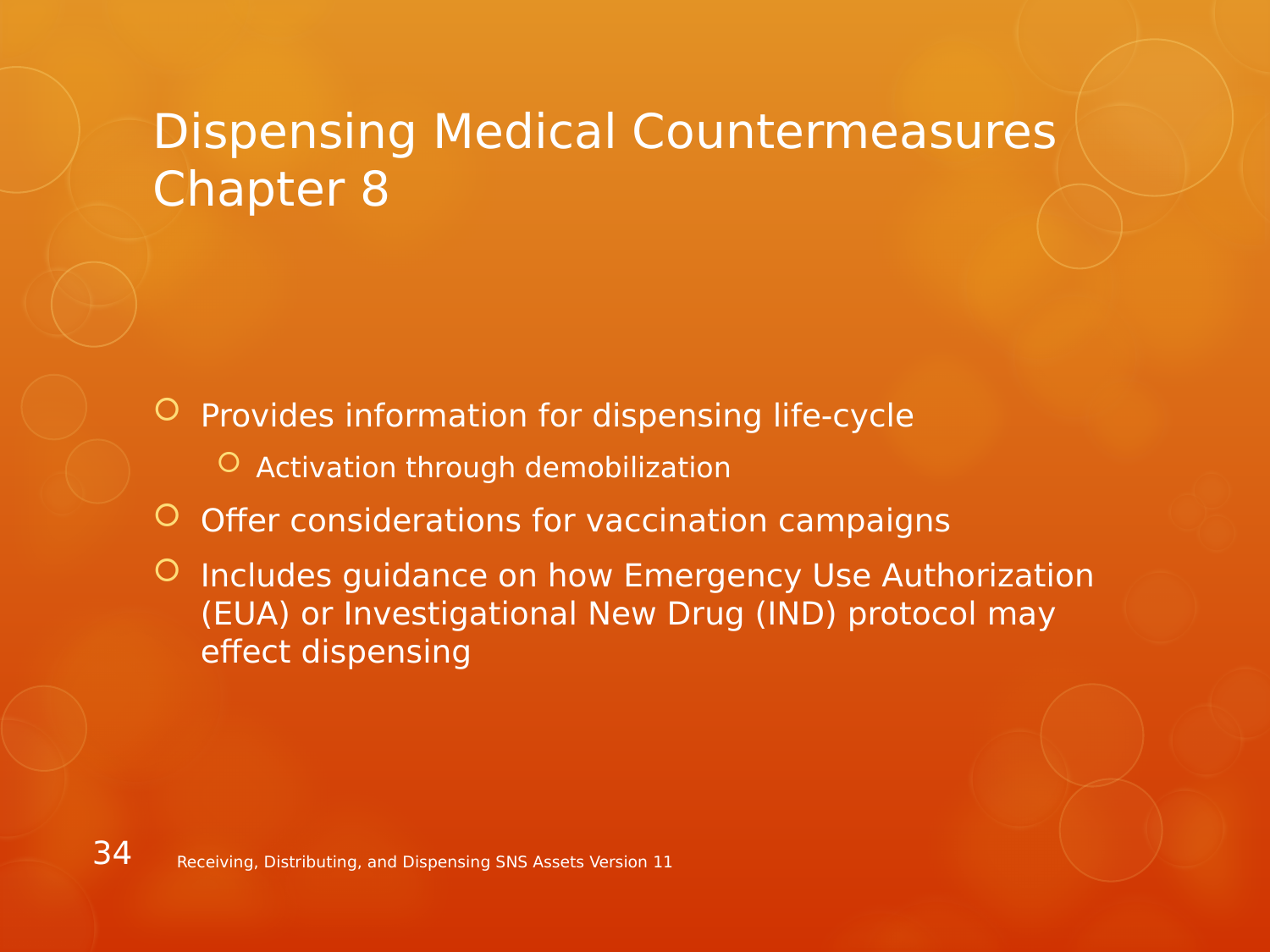

# Dispensing Medical Countermeasures Chapter 8
Provides information for dispensing life-cycle
Activation through demobilization
Offer considerations for vaccination campaigns
Includes guidance on how Emergency Use Authorization (EUA) or Investigational New Drug (IND) protocol may effect dispensing
34
Receiving, Distributing, and Dispensing SNS Assets Version 11